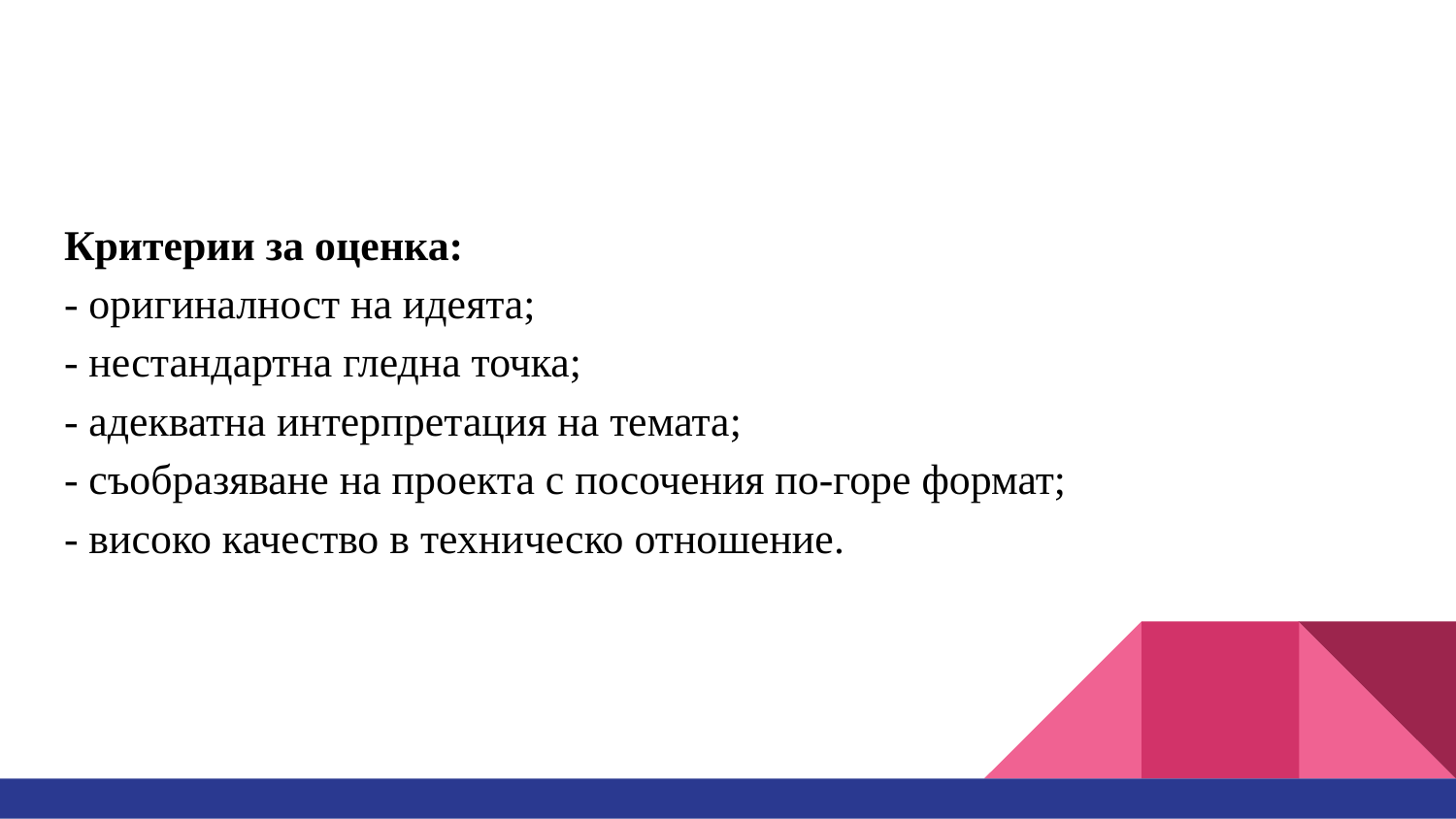

Критерии за оценка:
- оригиналност на идеята;
- нестандартна гледна точка;
- адекватна интерпретация на темата;
- съобразяване на проекта с посочения по-горе формат;
- високо качество в техническо отношение.